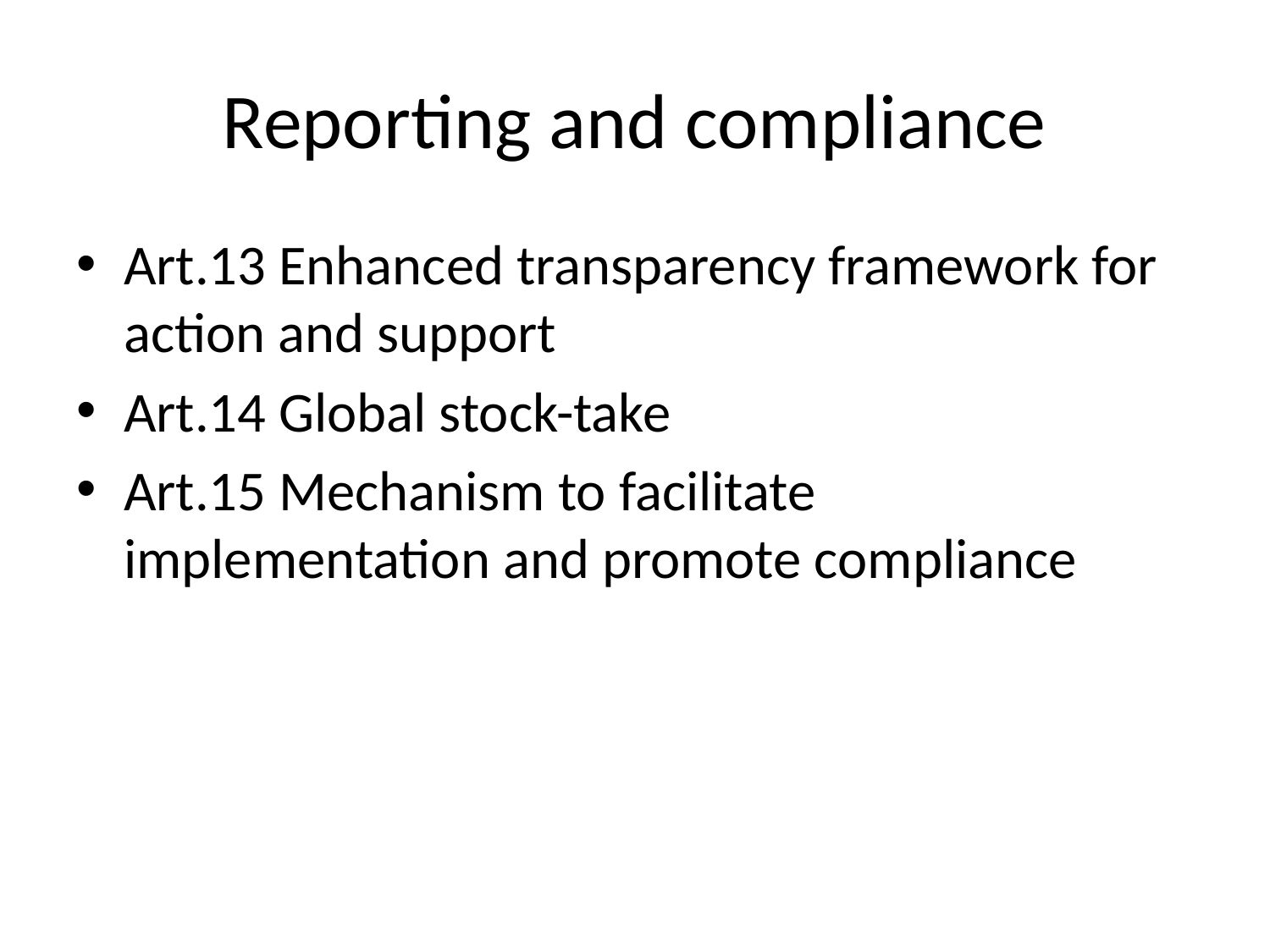

# Reporting and compliance
Art.13 Enhanced transparency framework for action and support
Art.14 Global stock-take
Art.15 Mechanism to facilitate implementation and promote compliance